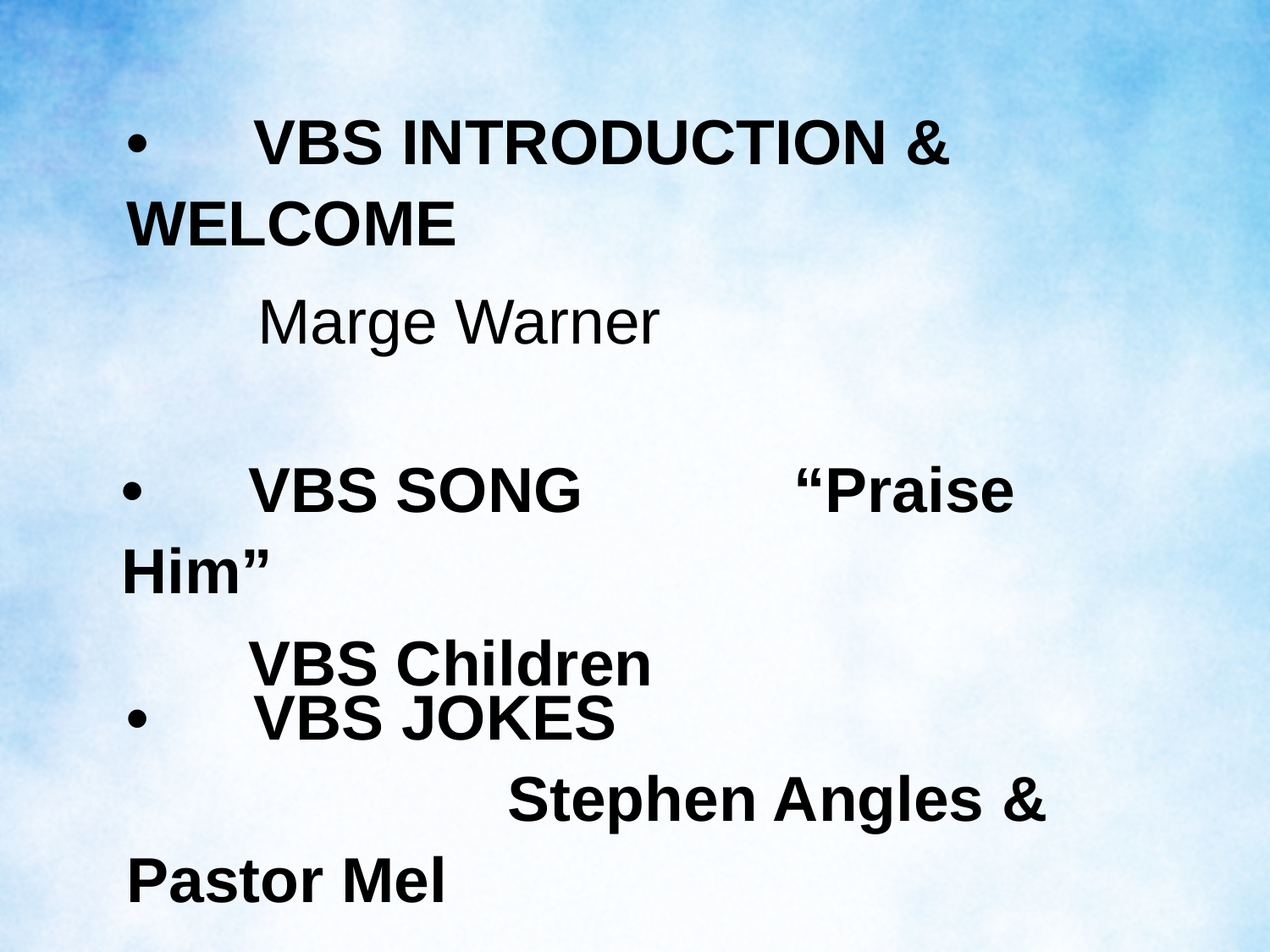

•	VBS INTRODUCTION &  	WELCOME
Marge Warner
•	VBS SONG            “Praise Him”
	VBS Children
•	VBS JOKES		                                          	Stephen Angles & Pastor Mel